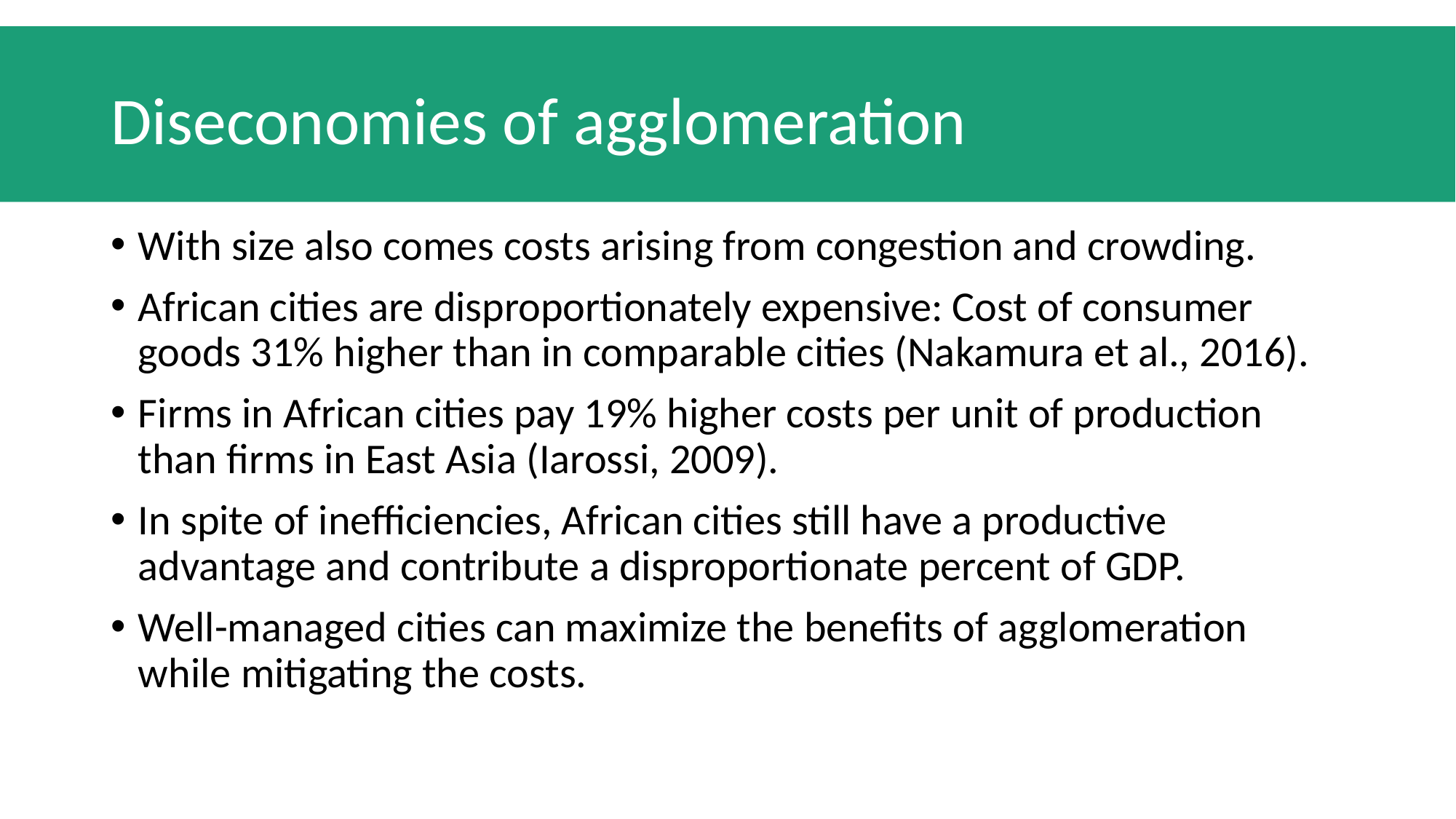

# Diseconomies of agglomeration
With size also comes costs arising from congestion and crowding.
African cities are disproportionately expensive: Cost of consumer goods 31% higher than in comparable cities (Nakamura et al., 2016).
Firms in African cities pay 19% higher costs per unit of production than firms in East Asia (Iarossi, 2009).
In spite of inefficiencies, African cities still have a productive advantage and contribute a disproportionate percent of GDP.
Well-managed cities can maximize the benefits of agglomeration while mitigating the costs.